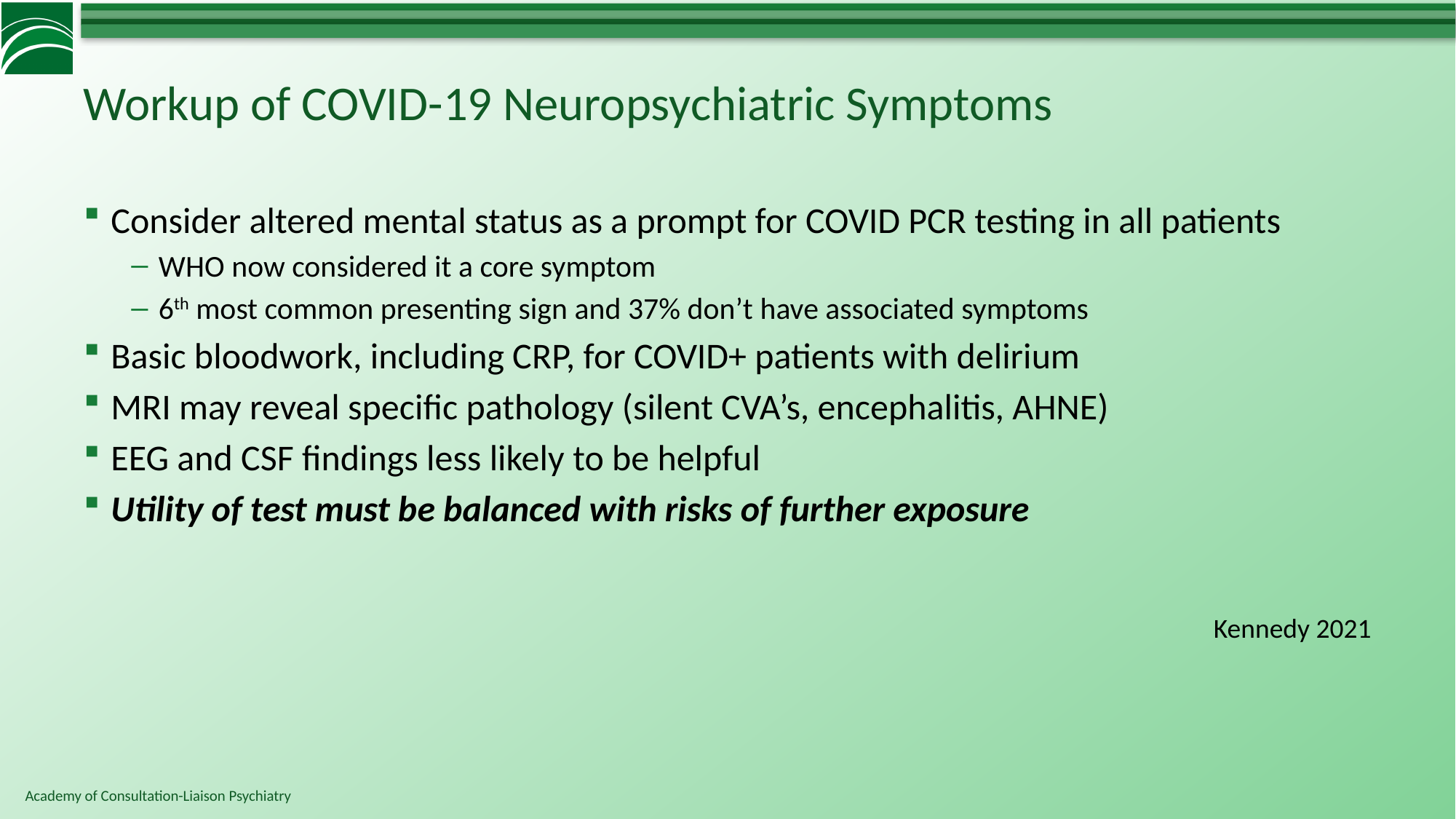

# Workup of COVID-19 Neuropsychiatric Symptoms
Consider altered mental status as a prompt for COVID PCR testing in all patients
WHO now considered it a core symptom
6th most common presenting sign and 37% don’t have associated symptoms
Basic bloodwork, including CRP, for COVID+ patients with delirium
MRI may reveal specific pathology (silent CVA’s, encephalitis, AHNE)
EEG and CSF findings less likely to be helpful
Utility of test must be balanced with risks of further exposure

Kennedy 2021